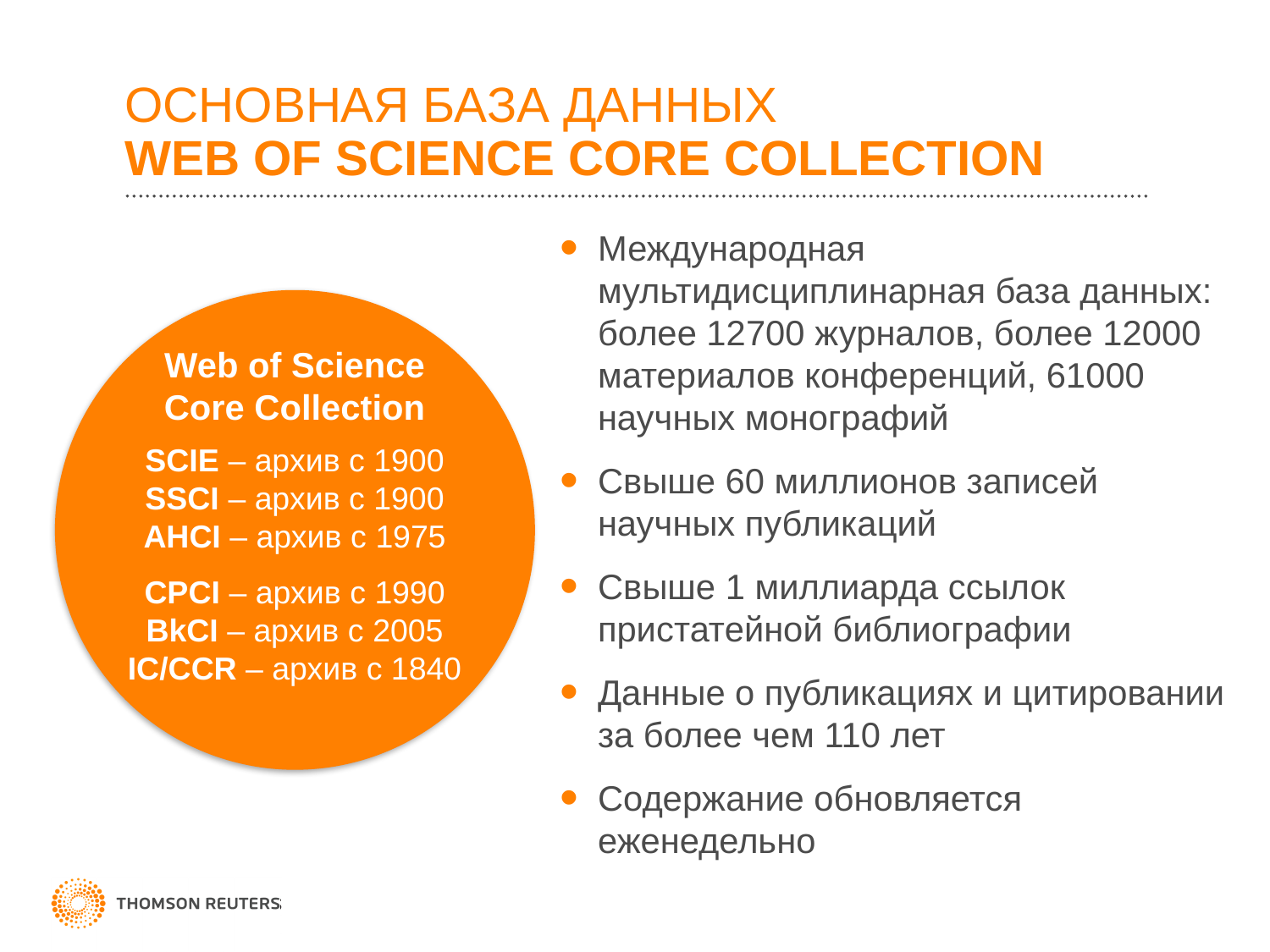

# ОСНОВНАЯ БАЗА ДАННЫХ WEB OF SCIENCE CORE COLLECTION
Международная мультидисциплинарная база данных: более 12700 журналов, более 12000 материалов конференций, 61000 научных монографий
Свыше 60 миллионов записей научных публикаций
Свыше 1 миллиарда ссылок пристатейной библиографии
Данные о публикациях и цитировании за более чем 110 лет
Содержание обновляется еженедельно

Web of Science
Core Collection
SCIE – архив с 1900
SSCI – архив с 1900
AHCI – архив с 1975
CPCI – архив с 1990
BkCI – архив с 2005
IC/CCR – архив с 1840